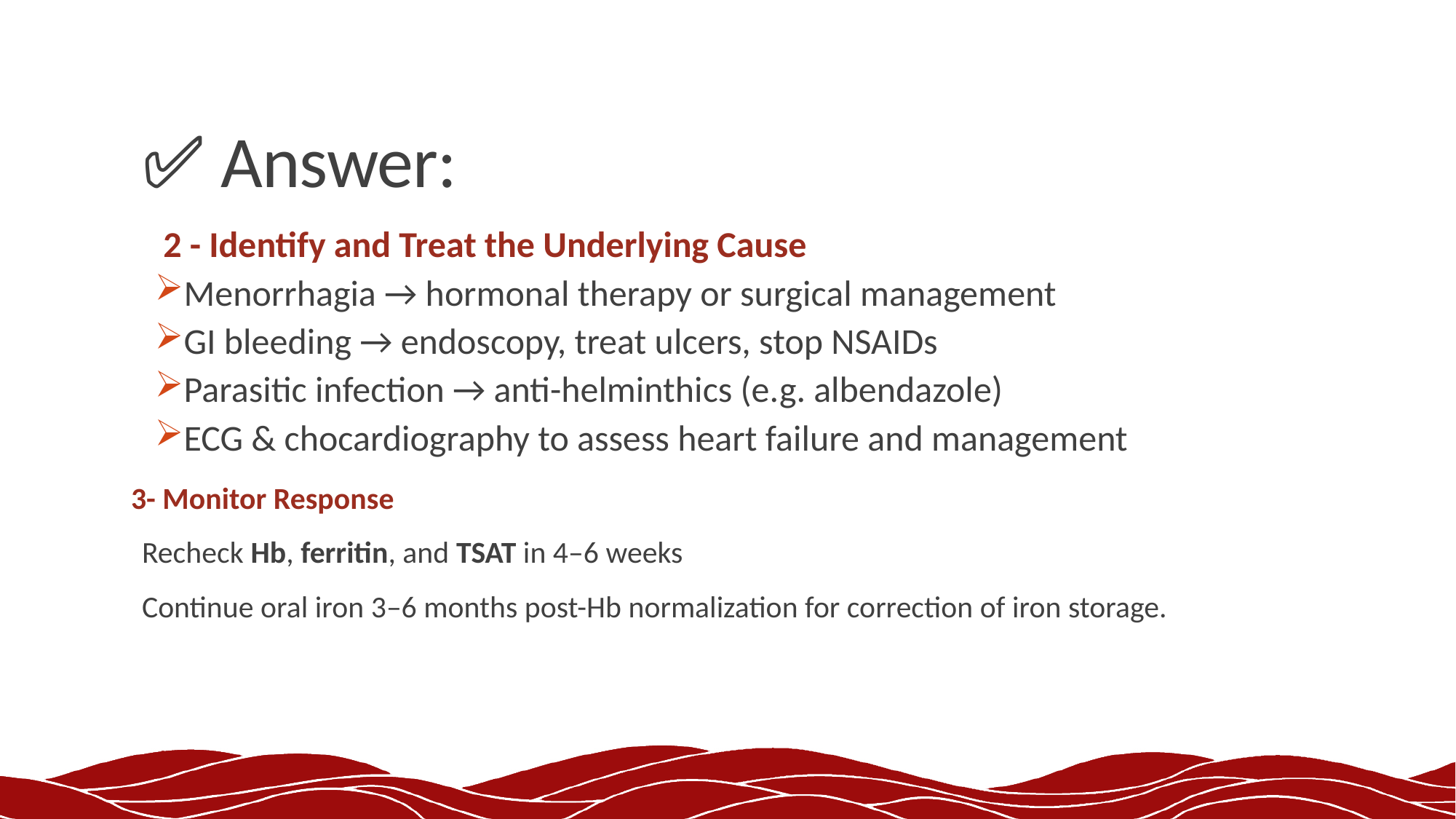

# ✅ Answer:
 2 - Identify and Treat the Underlying Cause
Menorrhagia → hormonal therapy or surgical management
GI bleeding → endoscopy, treat ulcers, stop NSAIDs
Parasitic infection → anti-helminthics (e.g. albendazole)
ECG & chocardiography to assess heart failure and management
3- Monitor Response
Recheck Hb, ferritin, and TSAT in 4–6 weeks
Continue oral iron 3–6 months post-Hb normalization for correction of iron storage.